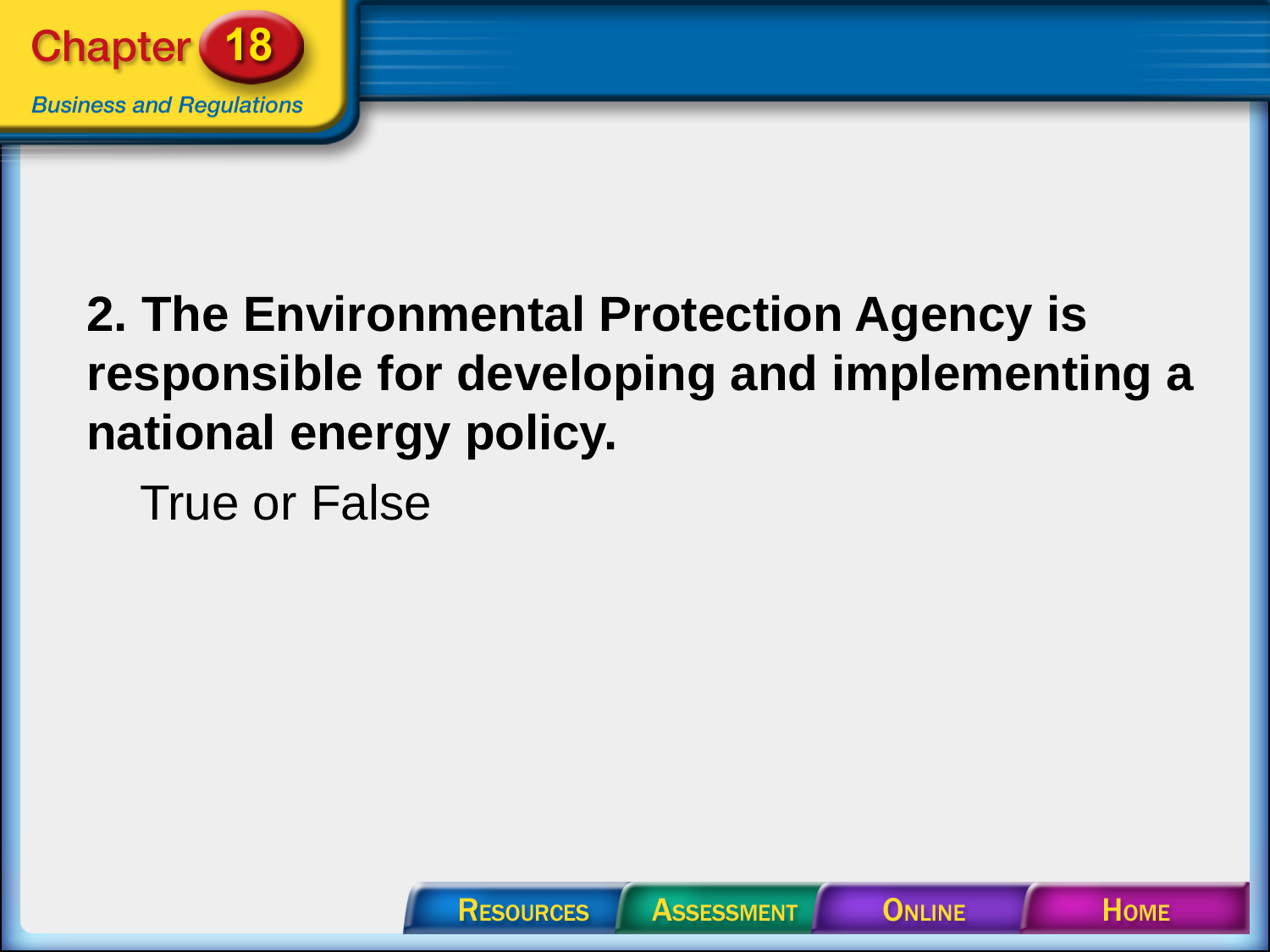

# 2. The Environmental Protection Agency is responsible for developing and implementing a national energy policy.
True or False